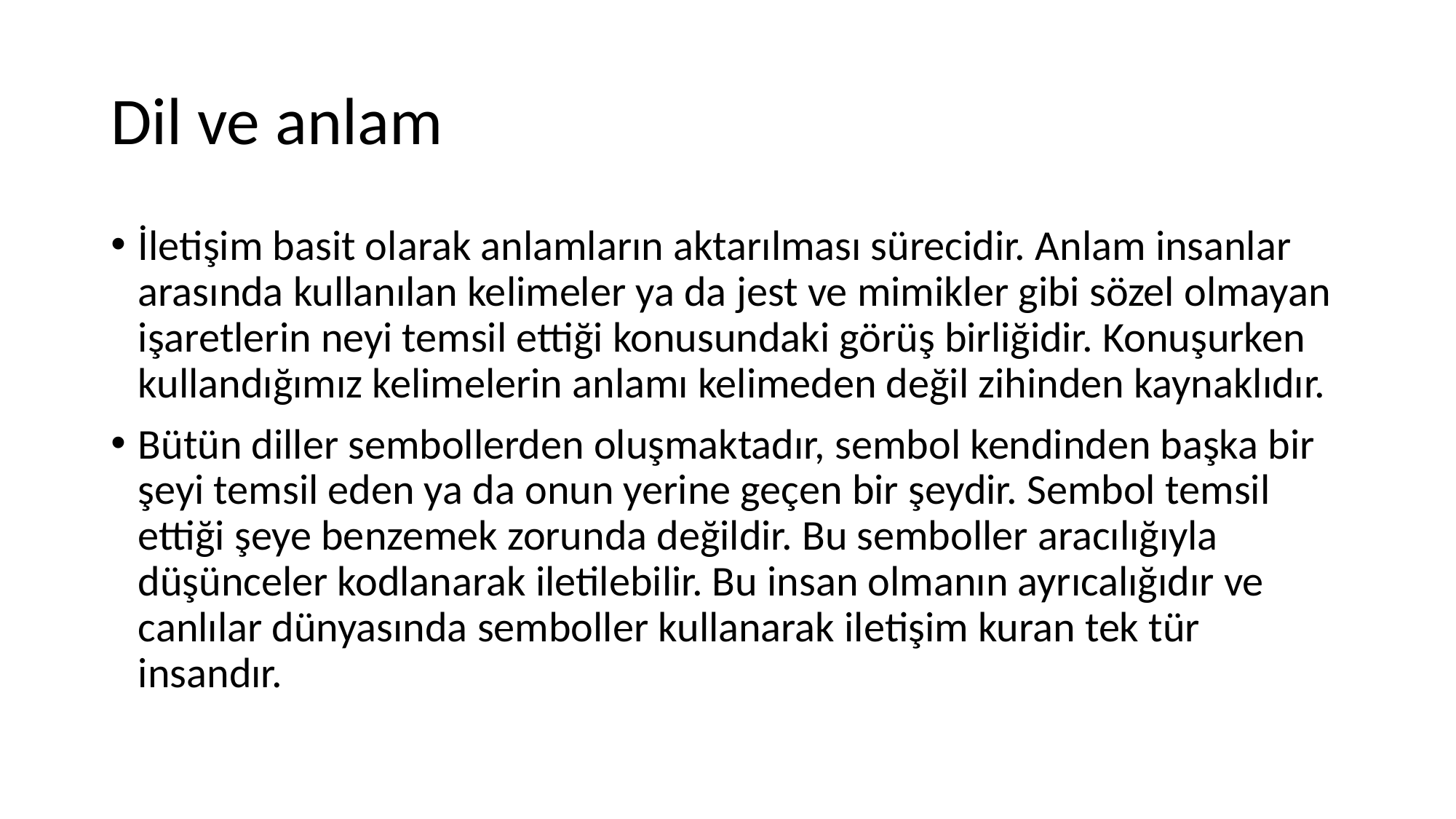

# Dil ve anlam
İletişim basit olarak anlamların aktarılması sürecidir. Anlam insanlar arasında kullanılan kelimeler ya da jest ve mimikler gibi sözel olmayan işaretlerin neyi temsil ettiği konusundaki görüş birliğidir. Konuşurken kullandığımız kelimelerin anlamı kelimeden değil zihinden kaynaklıdır.
Bütün diller sembollerden oluşmaktadır, sembol kendinden başka bir şeyi temsil eden ya da onun yerine geçen bir şeydir. Sembol temsil ettiği şeye benzemek zorunda değildir. Bu semboller aracılığıyla düşünceler kodlanarak iletilebilir. Bu insan olmanın ayrıcalığıdır ve canlılar dünyasında semboller kullanarak iletişim kuran tek tür insandır.